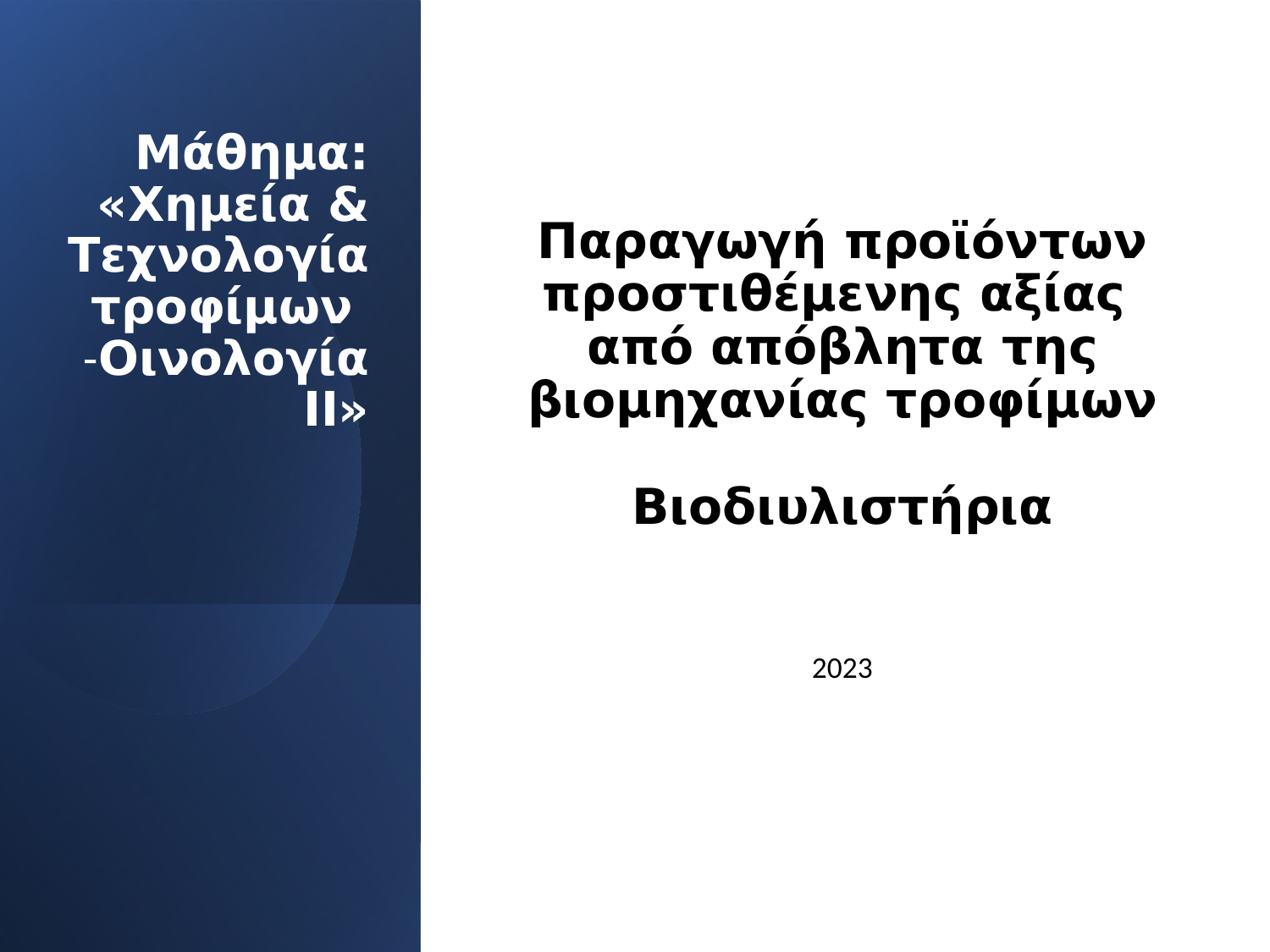

# Μάθημα: «Χημεία & Τεχνολογία τροφίμων -Οινολογία ΙΙ»
Παραγωγή προϊόντων προστιθέμενης αξίας
από απόβλητα της βιομηχανίας τροφίμων
Βιοδιυλιστήρια

2023

1